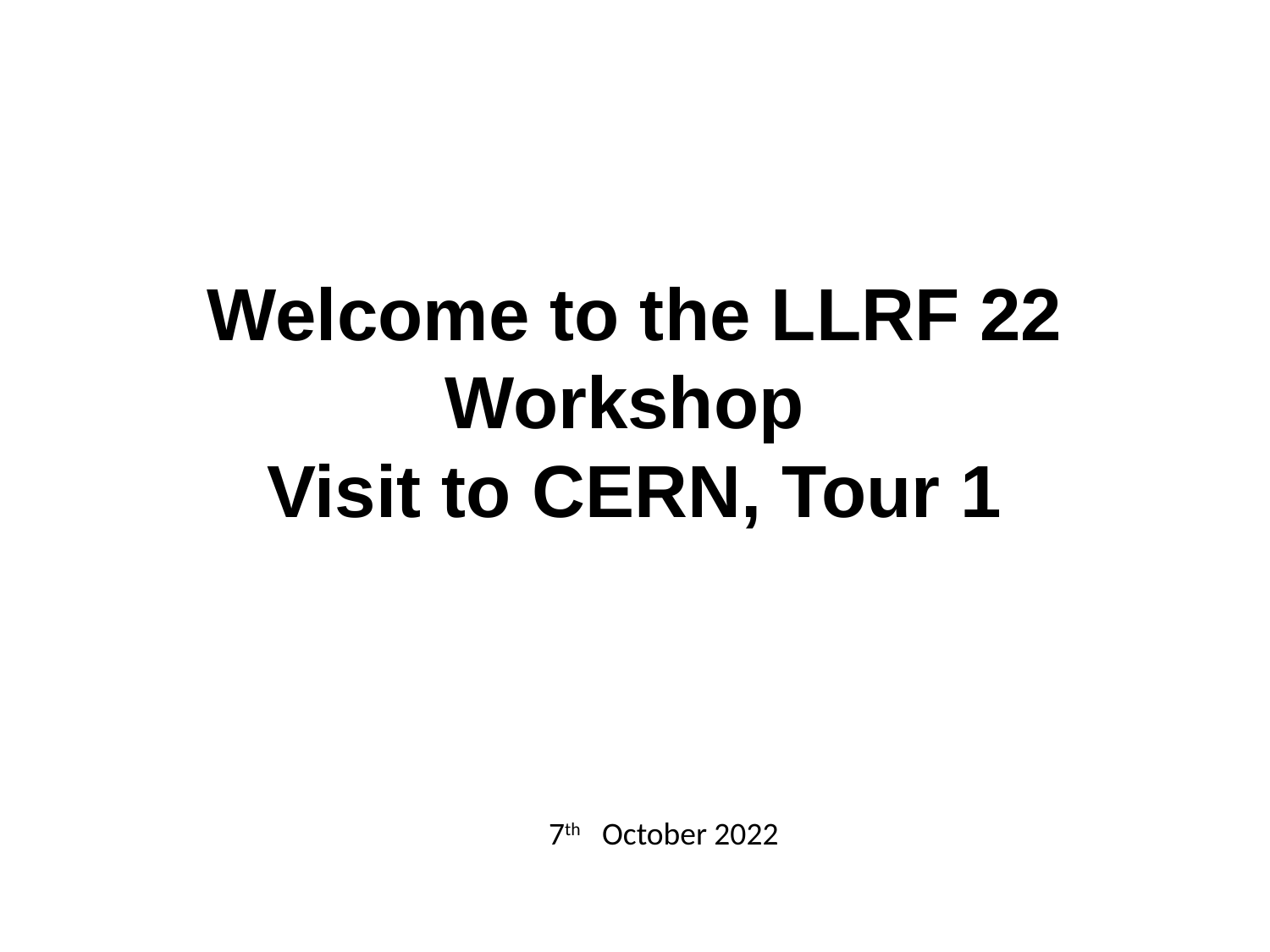

# Welcome to the LLRF 22 Workshop Visit to CERN, Tour 1
7th   October 2022